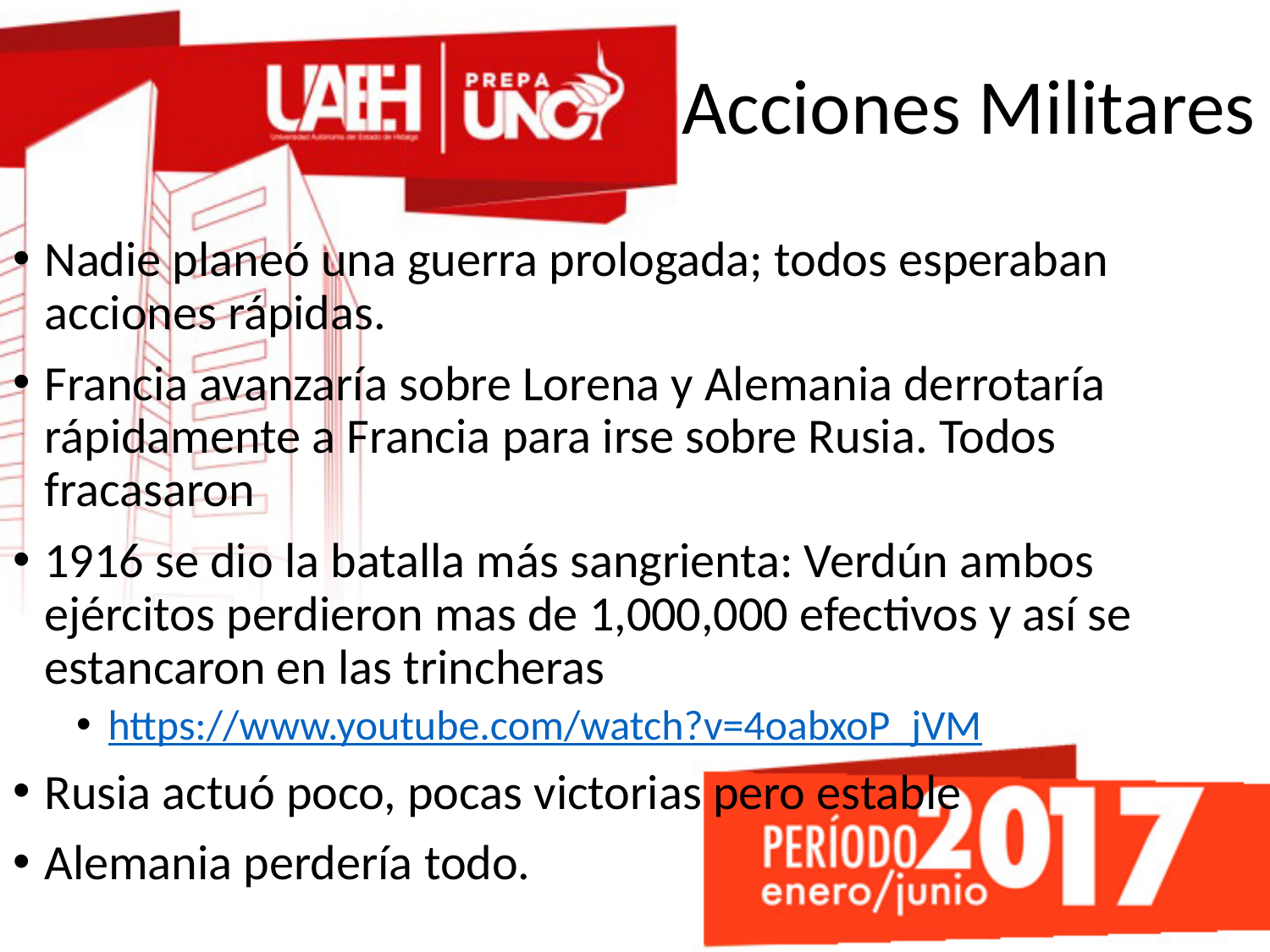

# Acciones Militares
Nadie planeó una guerra prologada; todos esperaban acciones rápidas.
Francia avanzaría sobre Lorena y Alemania derrotaría rápidamente a Francia para irse sobre Rusia. Todos fracasaron
1916 se dio la batalla más sangrienta: Verdún ambos ejércitos perdieron mas de 1,000,000 efectivos y así se estancaron en las trincheras
https://www.youtube.com/watch?v=4oabxoP_jVM
Rusia actuó poco, pocas victorias pero estable
Alemania perdería todo.